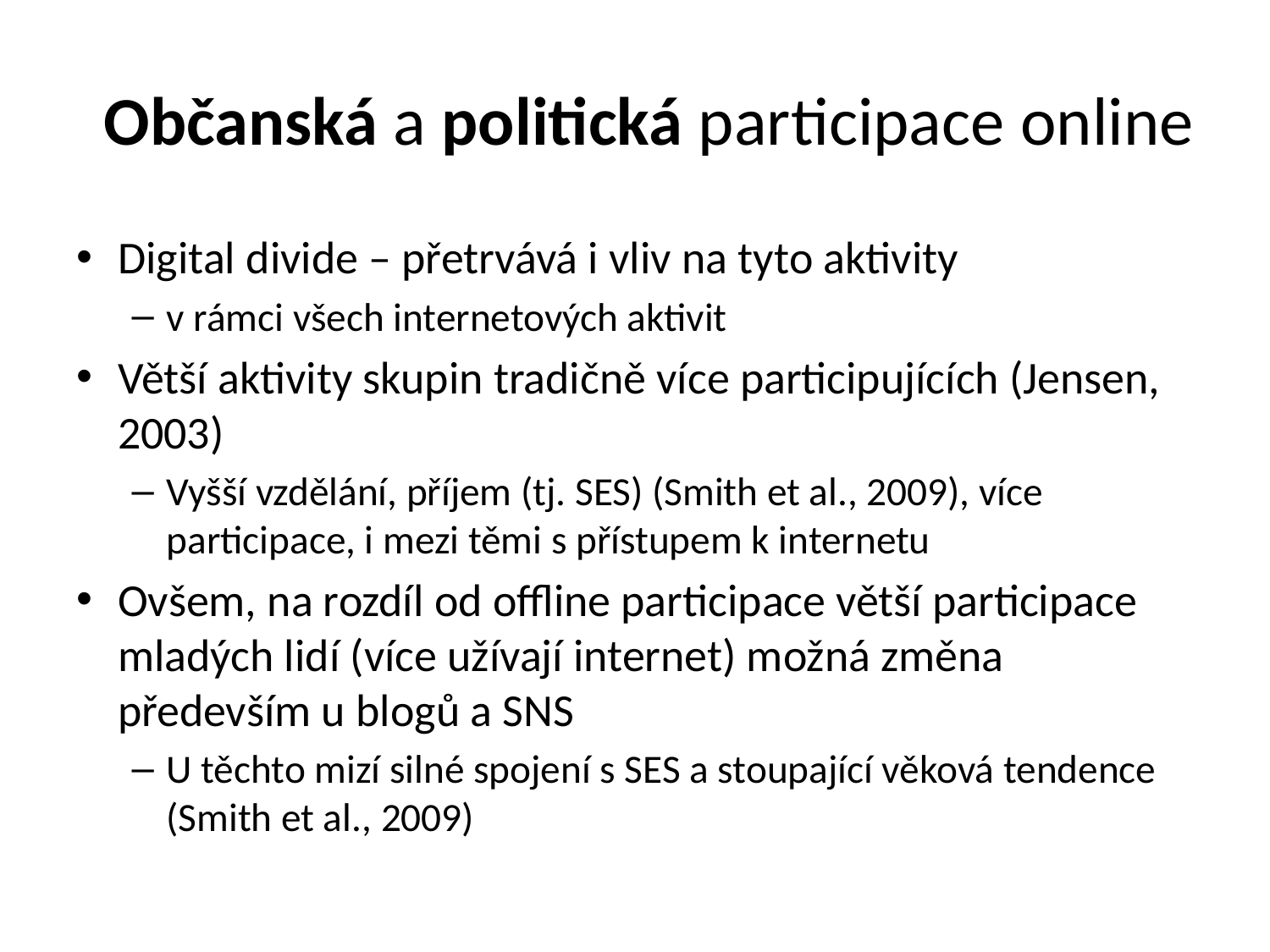

# Občanská a politická participace online
Digital divide – přetrvává i vliv na tyto aktivity
v rámci všech internetových aktivit
Větší aktivity skupin tradičně více participujících (Jensen, 2003)
Vyšší vzdělání, příjem (tj. SES) (Smith et al., 2009), více participace, i mezi těmi s přístupem k internetu
Ovšem, na rozdíl od offline participace větší participace mladých lidí (více užívají internet) možná změna především u blogů a SNS
U těchto mizí silné spojení s SES a stoupající věková tendence (Smith et al., 2009)